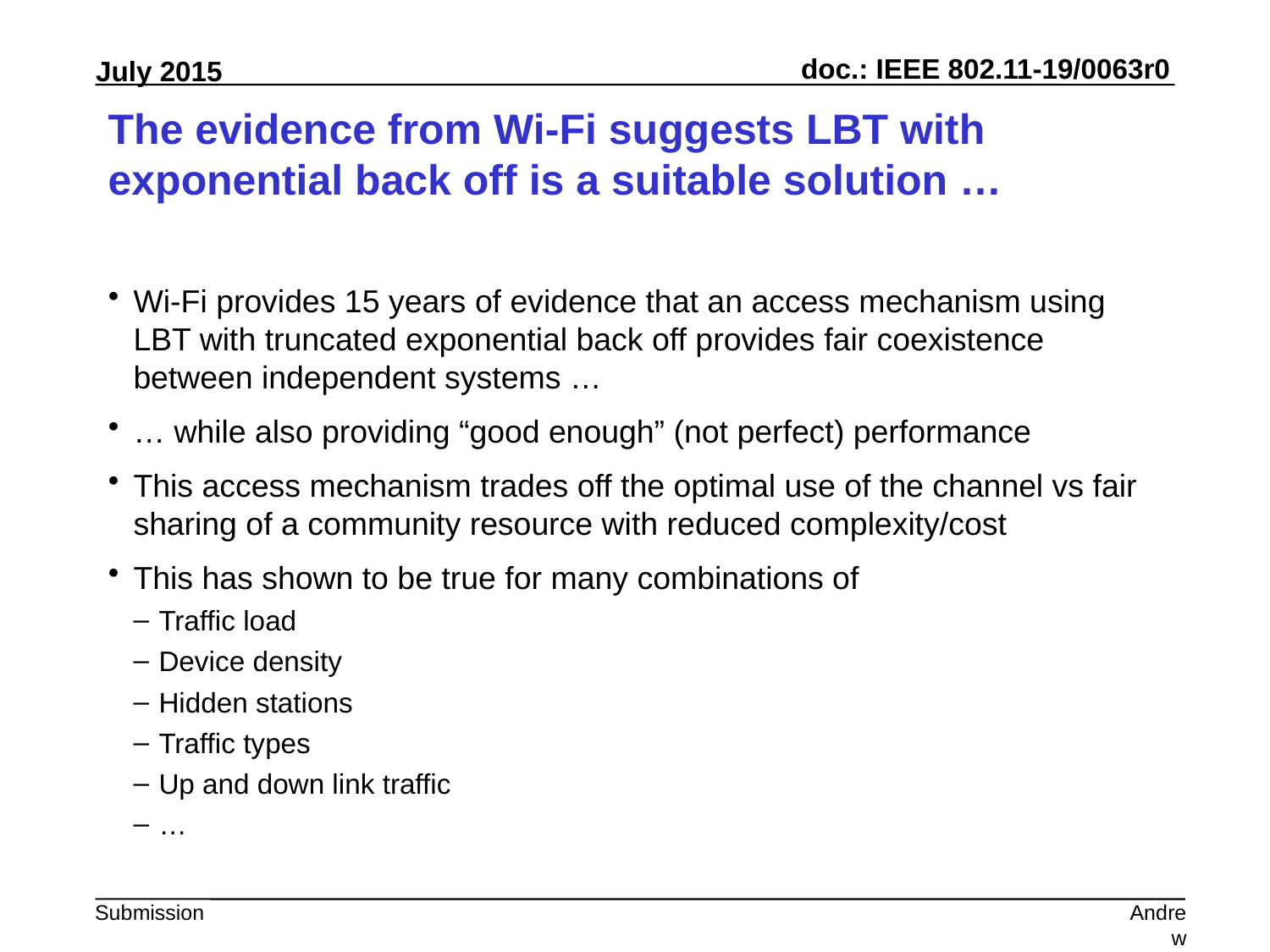

# The evidence from Wi-Fi suggests LBT with exponential back off is a suitable solution …
Wi-Fi provides 15 years of evidence that an access mechanism using LBT with truncated exponential back off provides fair coexistence between independent systems …
… while also providing “good enough” (not perfect) performance
This access mechanism trades off the optimal use of the channel vs fair sharing of a community resource with reduced complexity/cost
This has shown to be true for many combinations of
Traffic load
Device density
Hidden stations
Traffic types
Up and down link traffic
…
Andrew Myles, Cisco